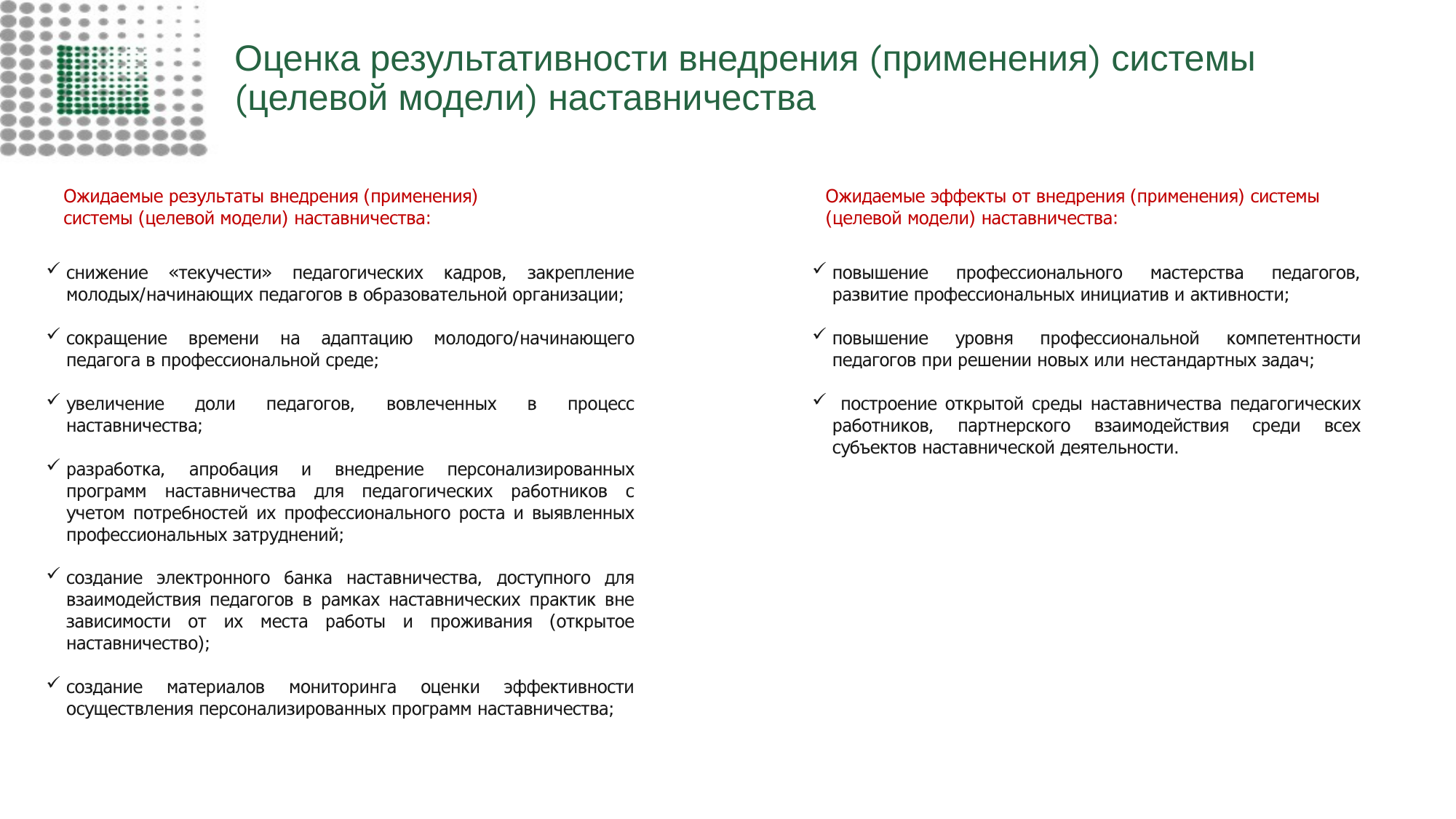

# Оценка результативности внедрения (применения) системы (целевой модели) наставничества
Ожидаемые результаты внедрения (применения) системы (целевой модели) наставничества:
Ожидаемые эффекты от внедрения (применения) системы (целевой модели) наставничества:
снижение «текучести» педагогических кадров, закрепление молодых/начинающих педагогов в образовательной организации;

сокращение времени на адаптацию молодого/начинающего педагога в профессиональной среде;

увеличение доли педагогов, вовлеченных в процесс наставничества;

разработка, апробация и внедрение персонализированных программ наставничества для педагогических работников с учетом потребностей их профессионального роста и выявленных профессиональных затруднений;

создание электронного банка наставничества, доступного для взаимодействия педагогов в рамках наставнических практик вне зависимости от их места работы и проживания (открытое наставничество);

создание материалов мониторинга оценки эффективности осуществления персонализированных программ наставничества;
повышение профессионального мастерства педагогов, развитие профессиональных инициатив и активности;

повышение уровня профессиональной компетентности педагогов при решении новых или нестандартных задач;

 построение открытой среды наставничества педагогических работников, партнерского взаимодействия среди всех субъектов наставнической деятельности.